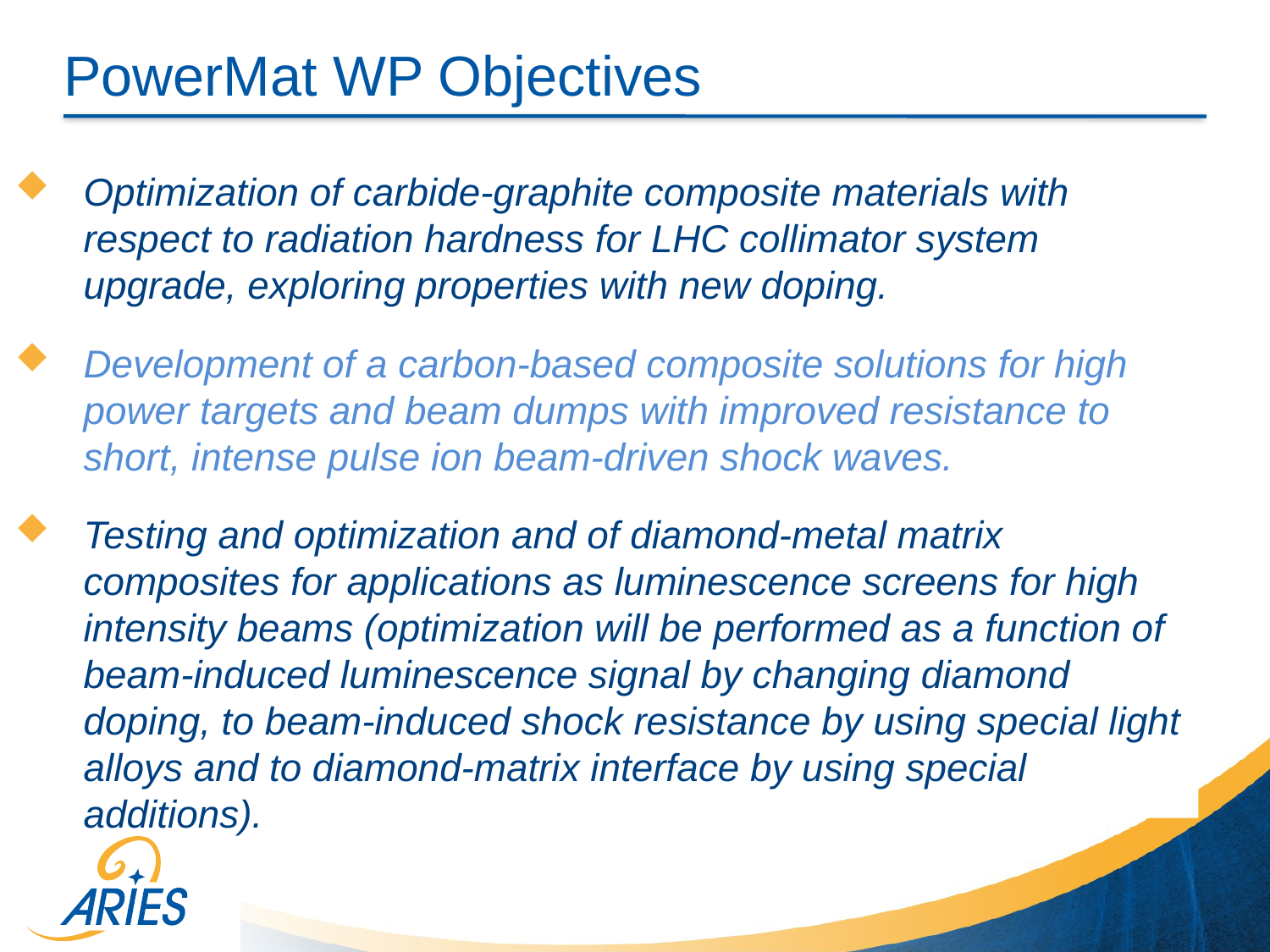

# PowerMat WP Objectives
Optimization of carbide-graphite composite materials with respect to radiation hardness for LHC collimator system upgrade, exploring properties with new doping.
Development of a carbon-based composite solutions for high power targets and beam dumps with improved resistance to short, intense pulse ion beam-driven shock waves.
Testing and optimization and of diamond-metal matrix composites for applications as luminescence screens for high intensity beams (optimization will be performed as a function of beam-induced luminescence signal by changing diamond doping, to beam-induced shock resistance by using special light alloys and to diamond-matrix interface by using special additions).